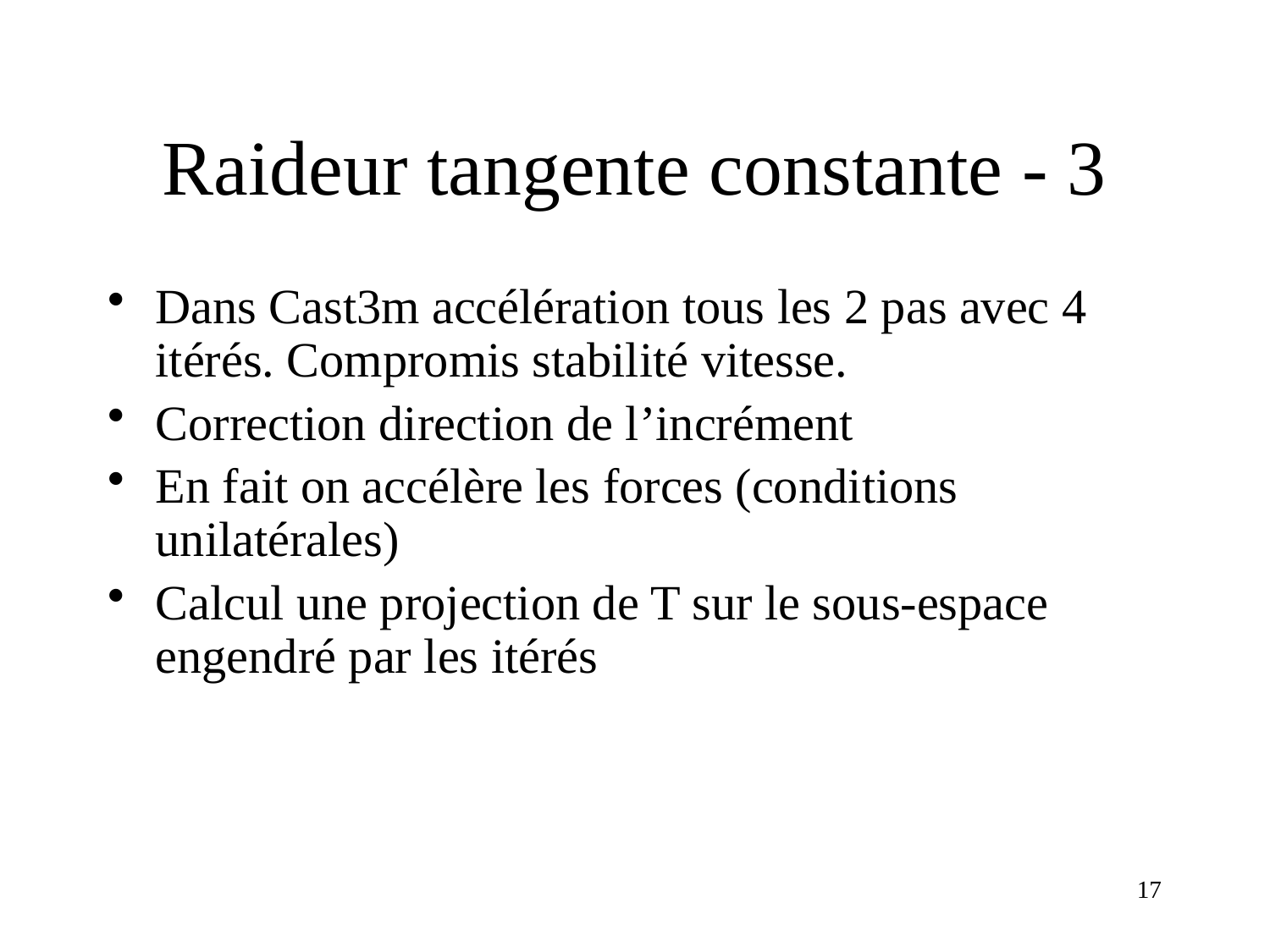

# Raideur tangente constante - 3
Dans Cast3m accélération tous les 2 pas avec 4 itérés. Compromis stabilité vitesse.
Correction direction de l’incrément
En fait on accélère les forces (conditions unilatérales)
Calcul une projection de T sur le sous-espace engendré par les itérés
17